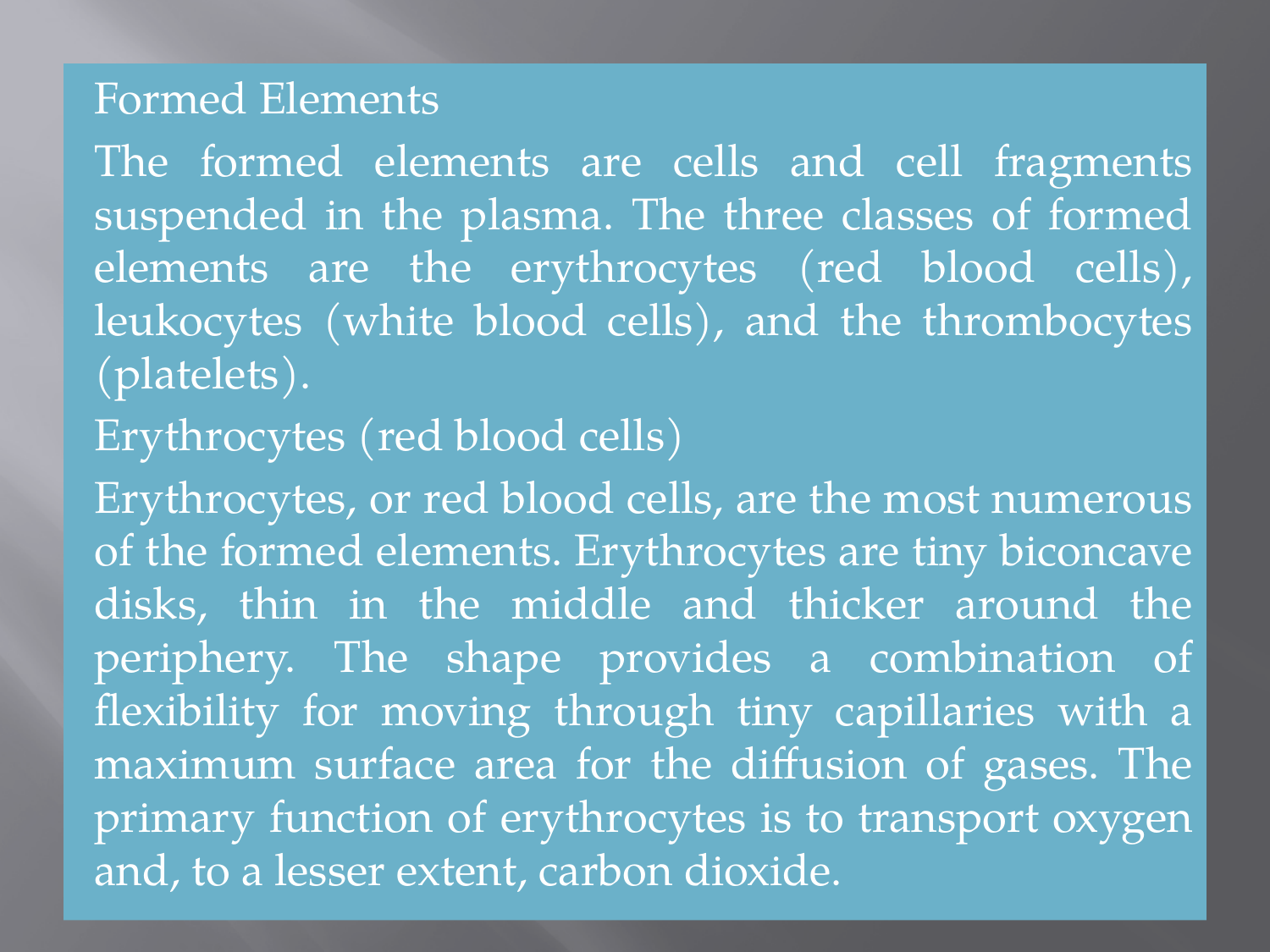

#
Formed Elements
The formed elements are cells and cell fragments suspended in the plasma. The three classes of formed elements are the erythrocytes (red blood cells), leukocytes (white blood cells), and the thrombocytes (platelets).
Erythrocytes (red blood cells)
Erythrocytes, or red blood cells, are the most numerous of the formed elements. Erythrocytes are tiny biconcave disks, thin in the middle and thicker around the periphery. The shape provides a combination of flexibility for moving through tiny capillaries with a maximum surface area for the diffusion of gases. The primary function of erythrocytes is to transport oxygen and, to a lesser extent, carbon dioxide.